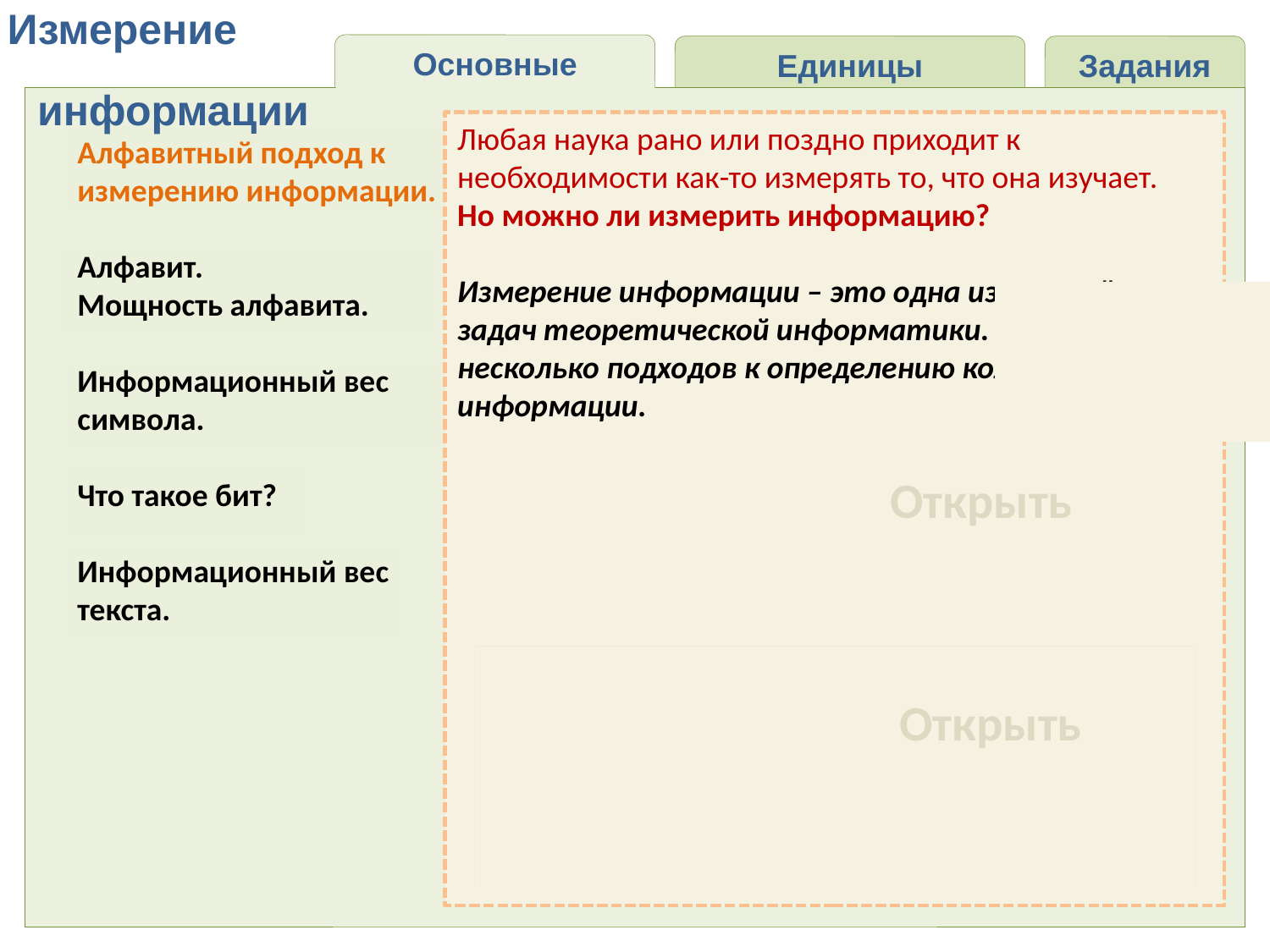

Измерение
     информации
Основные понятия
Единицы информации
Задания

Любая наука рано или поздно приходит к необходимости как-то измерять то, что она изучает.
Но можно ли измерить информацию?

Измерение информации – это одна из важнейших задач теоретической информатики. И существует несколько подходов к определению количества информации.

Компьютеры не могут обрабатывать смысл, при  этом возникают чисто практические задачи: определить сколько места займёт на диске текст или рисунок или видео и сколько времени потребуется на передачу файла по компьютерной сети.
Алфавитный подход к измерению информации.
Алфавит.
Мощность алфавита.

Информационный вес символа.

Что такое бит?

Информационный вес
текста.

Открыть

Открыть

Поэтому чаще всего используется
алфавитный (объёмный) подход к измерению информации. Он заключается в том, что количество информации оценивается просто по числу символов, используемых для её кодирования.

Открыть